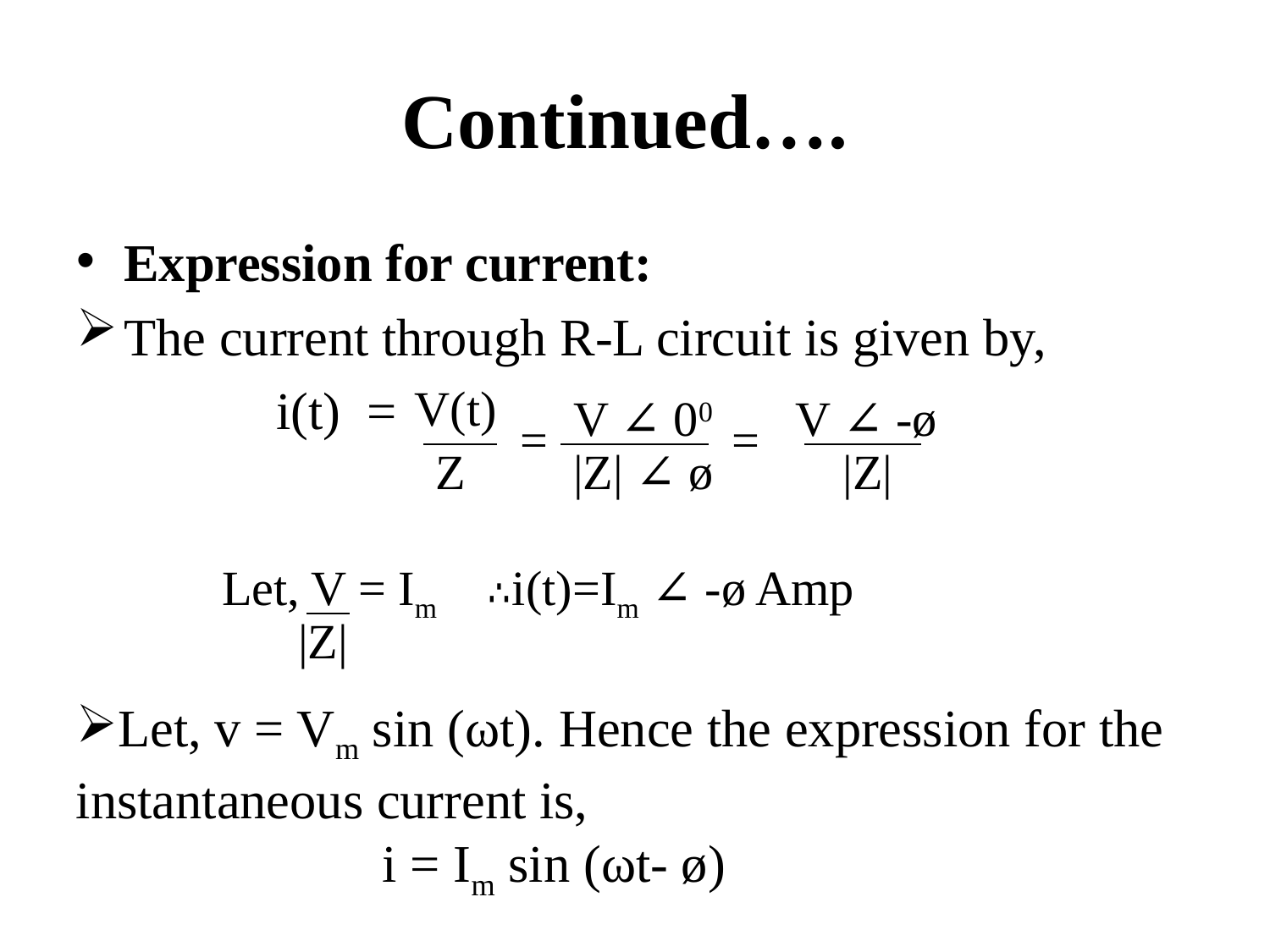

# Continued….
Expression for current:
The current through R-L circuit is given by,
               i(t)  =
V(t)
V ∠ 00
V ∠ -ø
=
=
Z
|Z| ∠ ø
   |Z|
     Let, V = Im    ∴i(t)=Im ∠ -ø Amp
|Z|
Let, v = Vm sin (ωt). Hence the expression for the instantaneous current is,
                       i = Im sin (ωt- ø)